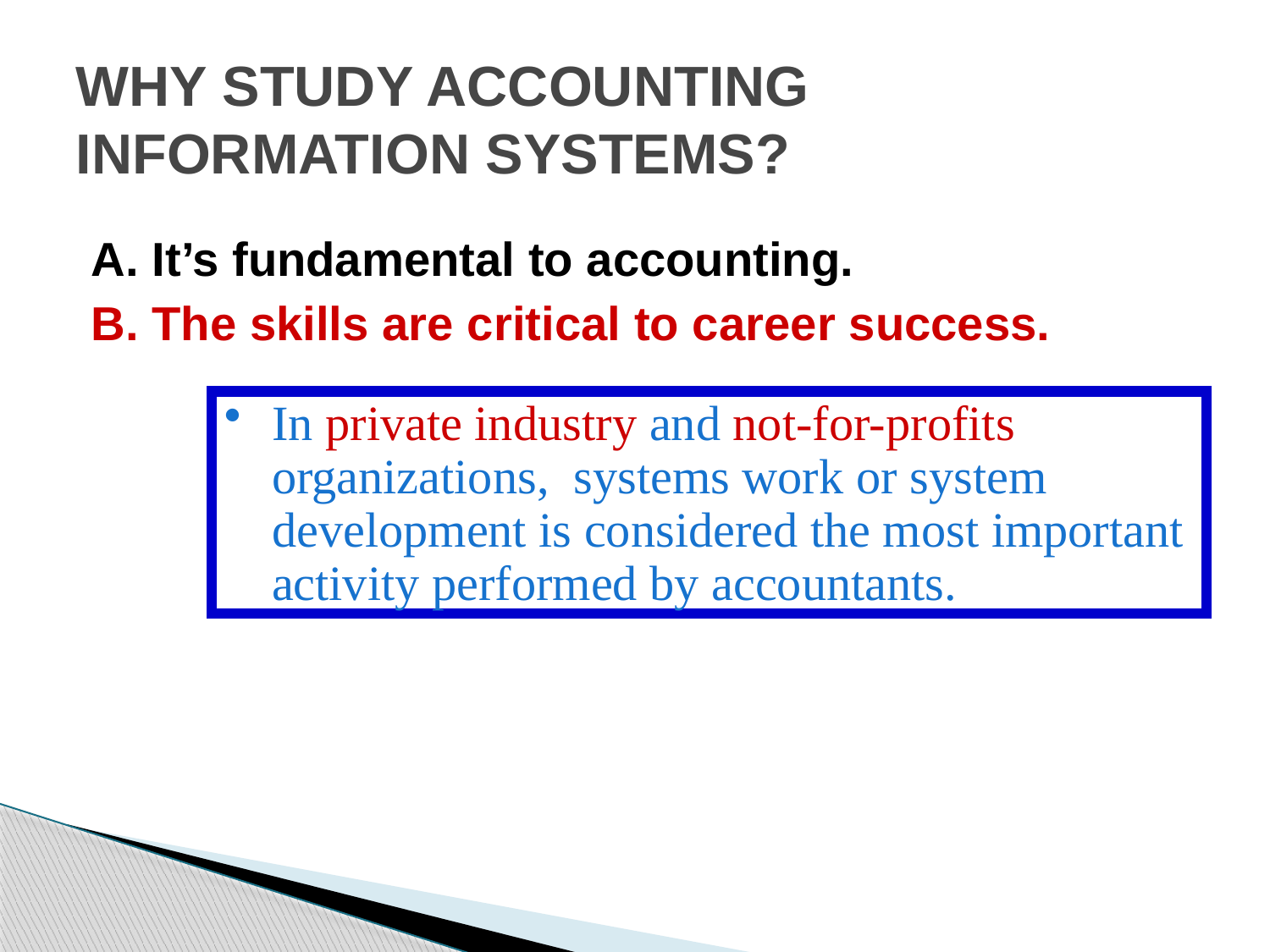

# WHY STUDY ACCOUNTING INFORMATION SYSTEMS?
A. It’s fundamental to accounting.
B. The skills are critical to career success.

In private industry and not-for-profits organizations,  systems work or system development is considered the most important activity performed by accountants.